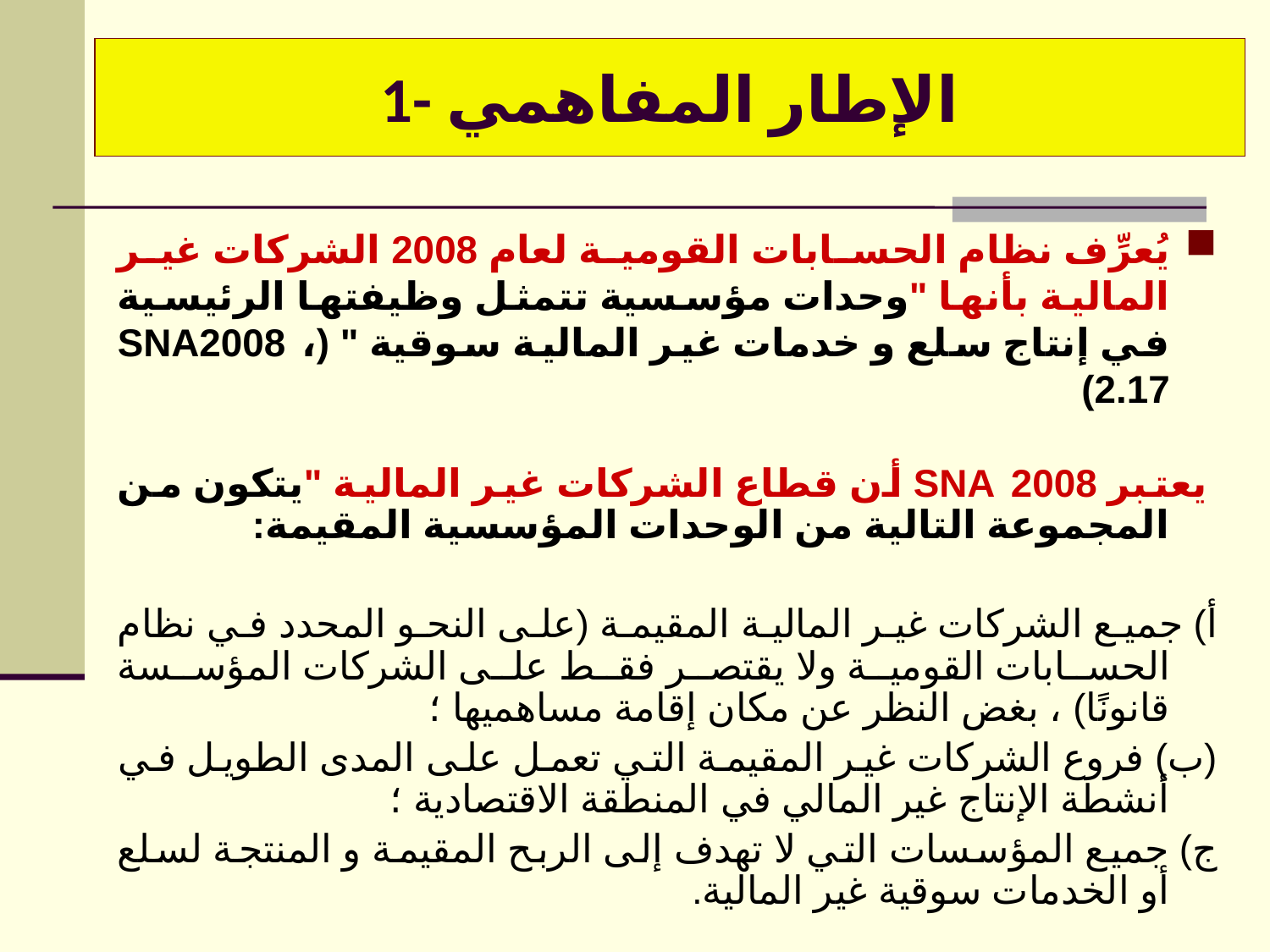

# 1- الإطار المفاهمي
يُعرِّف نظام الحسابات القومية لعام 2008 الشركات غير المالية بأنها "وحدات مؤسسية تتمثل وظيفتها الرئيسية في إنتاج سلع و خدمات غير المالية سوقية " (SNA2008 ، 2.17)

 يعتبر SNA 2008 أن قطاع الشركات غير المالية "يتكون من المجموعة التالية من الوحدات المؤسسية المقيمة:

أ) جميع الشركات غير المالية المقيمة (على النحو المحدد في نظام الحسابات القومية ولا يقتصر فقط على الشركات المؤسسة قانونًا) ، بغض النظر عن مكان إقامة مساهميها ؛
(ب) فروع الشركات غير المقيمة التي تعمل على المدى الطويل في أنشطة الإنتاج غير المالي في المنطقة الاقتصادية ؛
ج) جميع المؤسسات التي لا تهدف إلى الربح المقيمة و المنتجة لسلع أو الخدمات سوقية غير المالية.